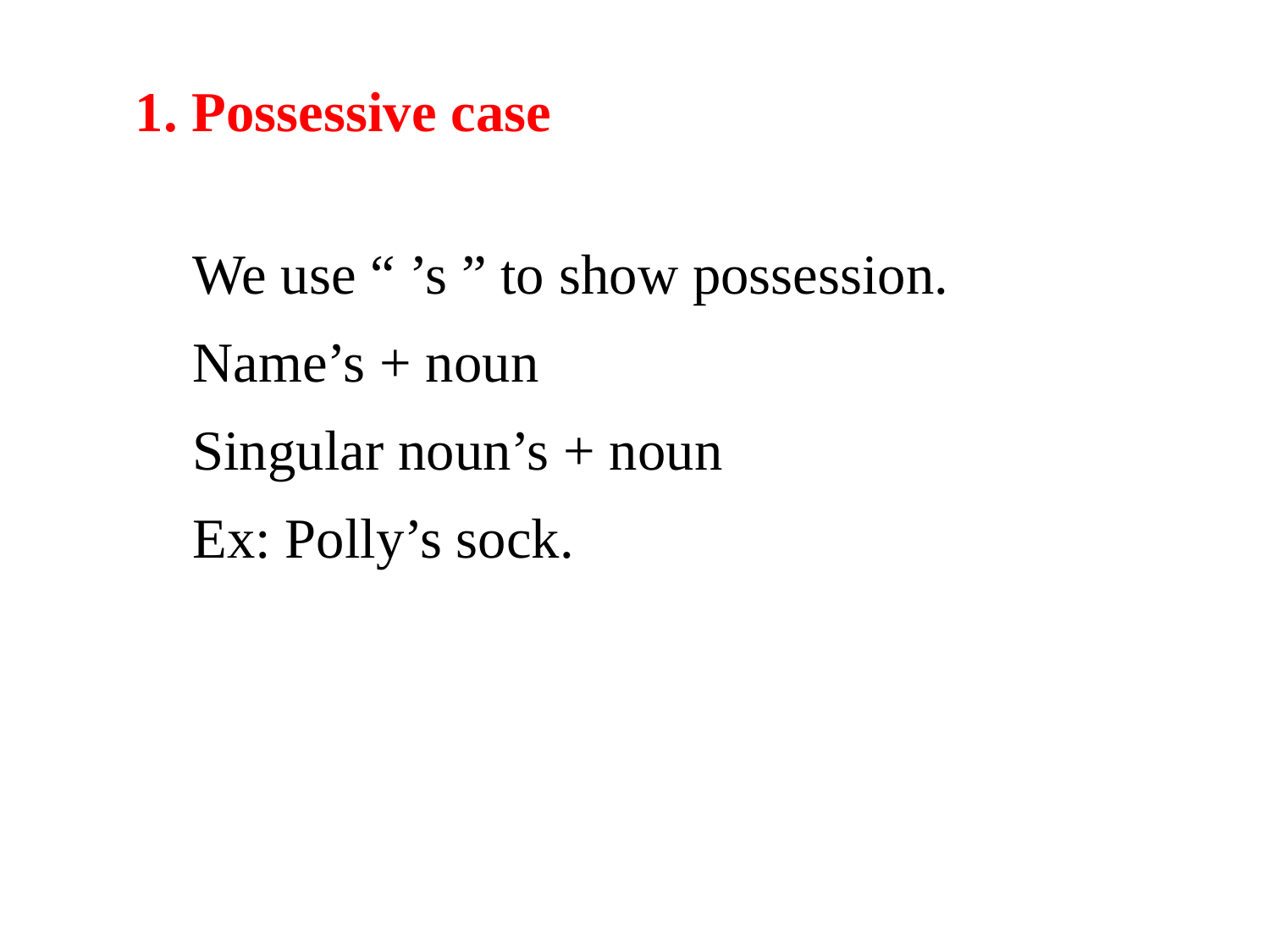

1. Possessive case
We use “ ’s ” to show possession.
Name’s + noun
Singular noun’s + noun
Ex: Polly’s sock.